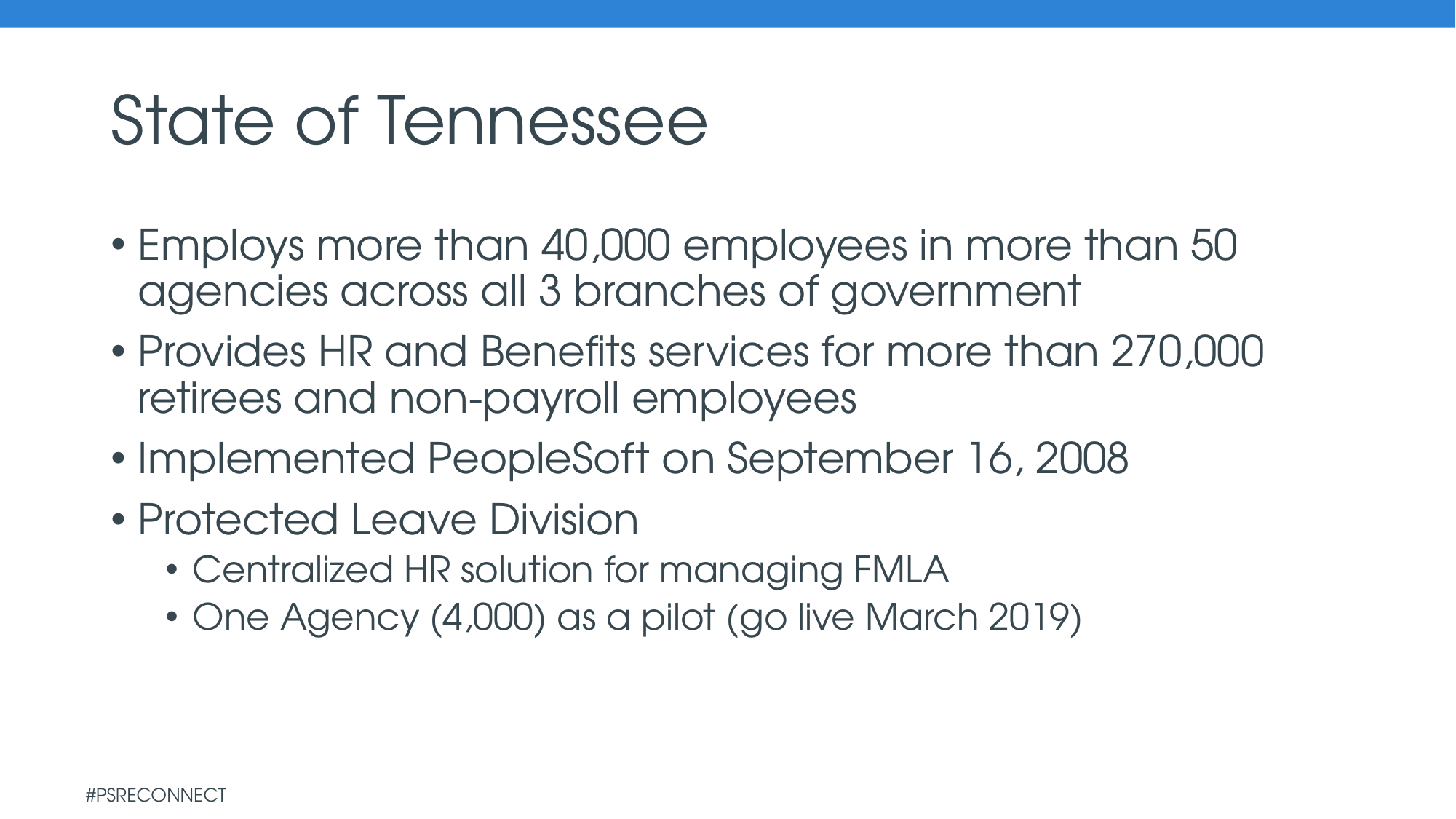

# State of Tennessee
Employs more than 40,000 employees in more than 50 agencies across all 3 branches of government
Provides HR and Benefits services for more than 270,000 retirees and non-payroll employees
Implemented PeopleSoft on September 16, 2008
Protected Leave Division
Centralized HR solution for managing FMLA
One Agency (4,000) as a pilot (go live March 2019)